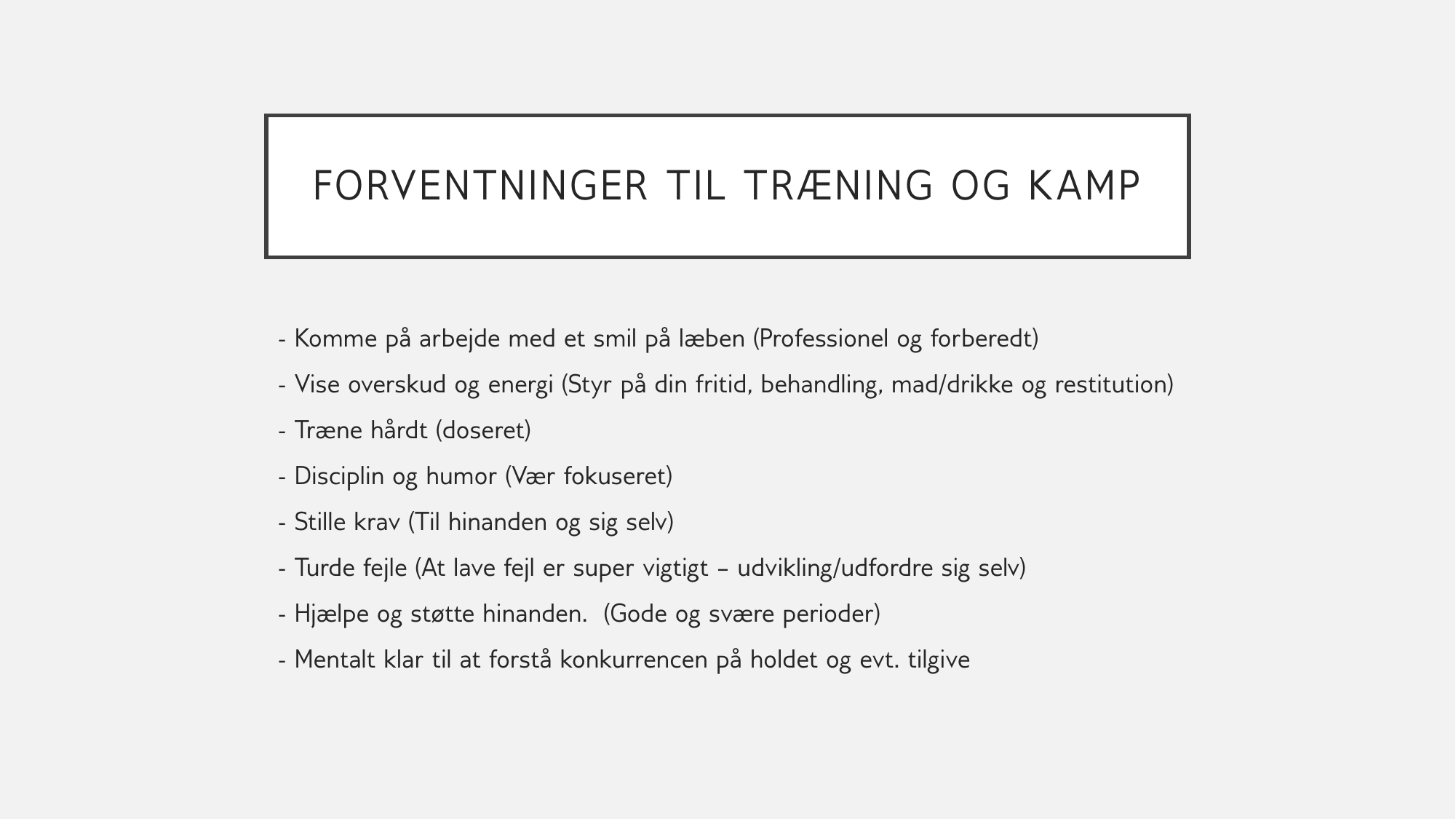

# Forventninger til træning og kamp
- Komme på arbejde med et smil på læben (Professionel og forberedt)
- Vise overskud og energi (Styr på din fritid, behandling, mad/drikke og restitution)
- Træne hårdt (doseret)
- Disciplin og humor (Vær fokuseret)
- Stille krav (Til hinanden og sig selv)
- Turde fejle (At lave fejl er super vigtigt – udvikling/udfordre sig selv)
- Hjælpe og støtte hinanden.  (Gode og svære perioder)
- Mentalt klar til at forstå konkurrencen på holdet og evt. tilgive